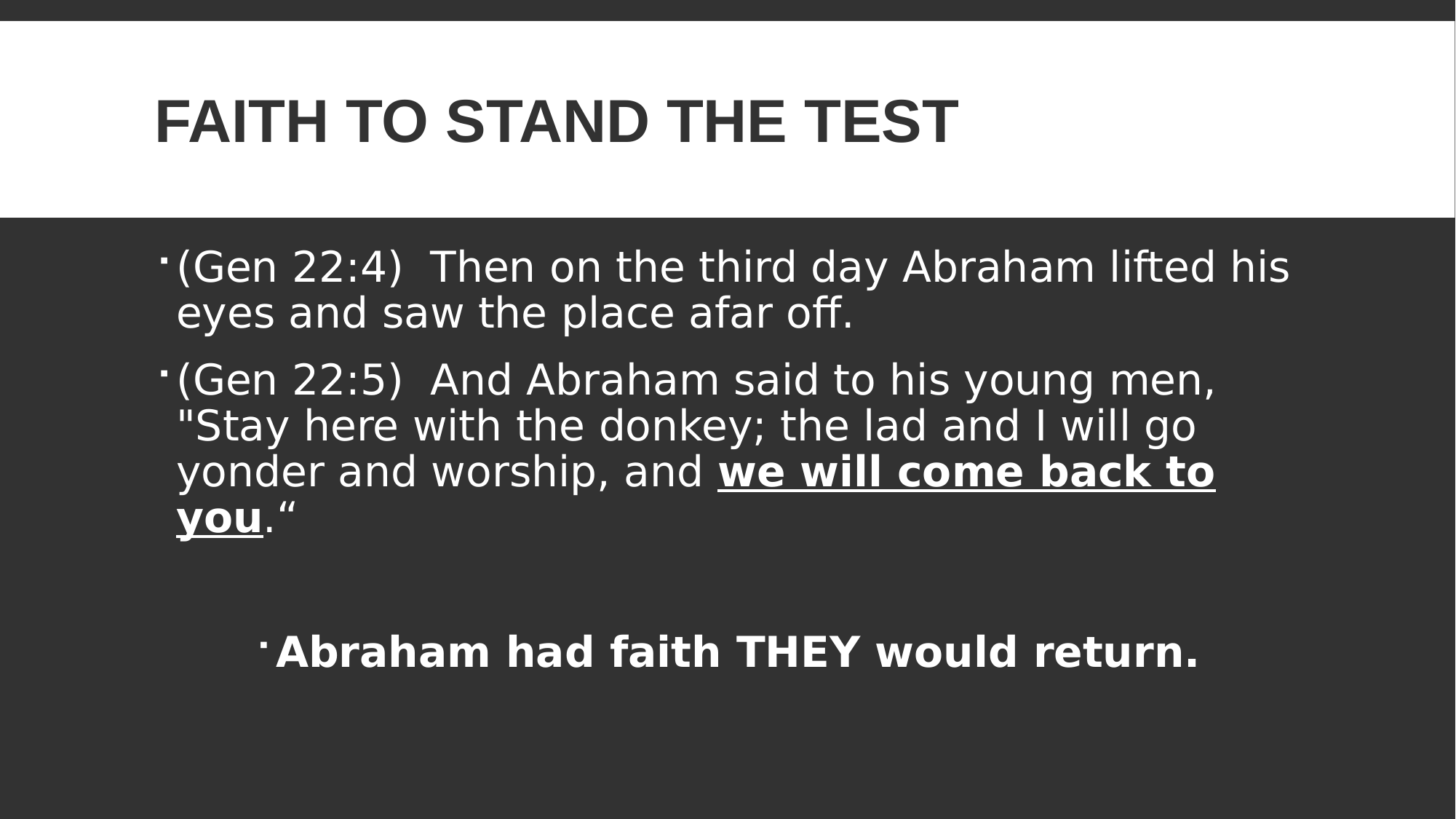

# Faith to stand the test
(Gen 22:4)  Then on the third day Abraham lifted his eyes and saw the place afar off.
(Gen 22:5)  And Abraham said to his young men, "Stay here with the donkey; the lad and I will go yonder and worship, and we will come back to you.“

Abraham had faith THEY would return.